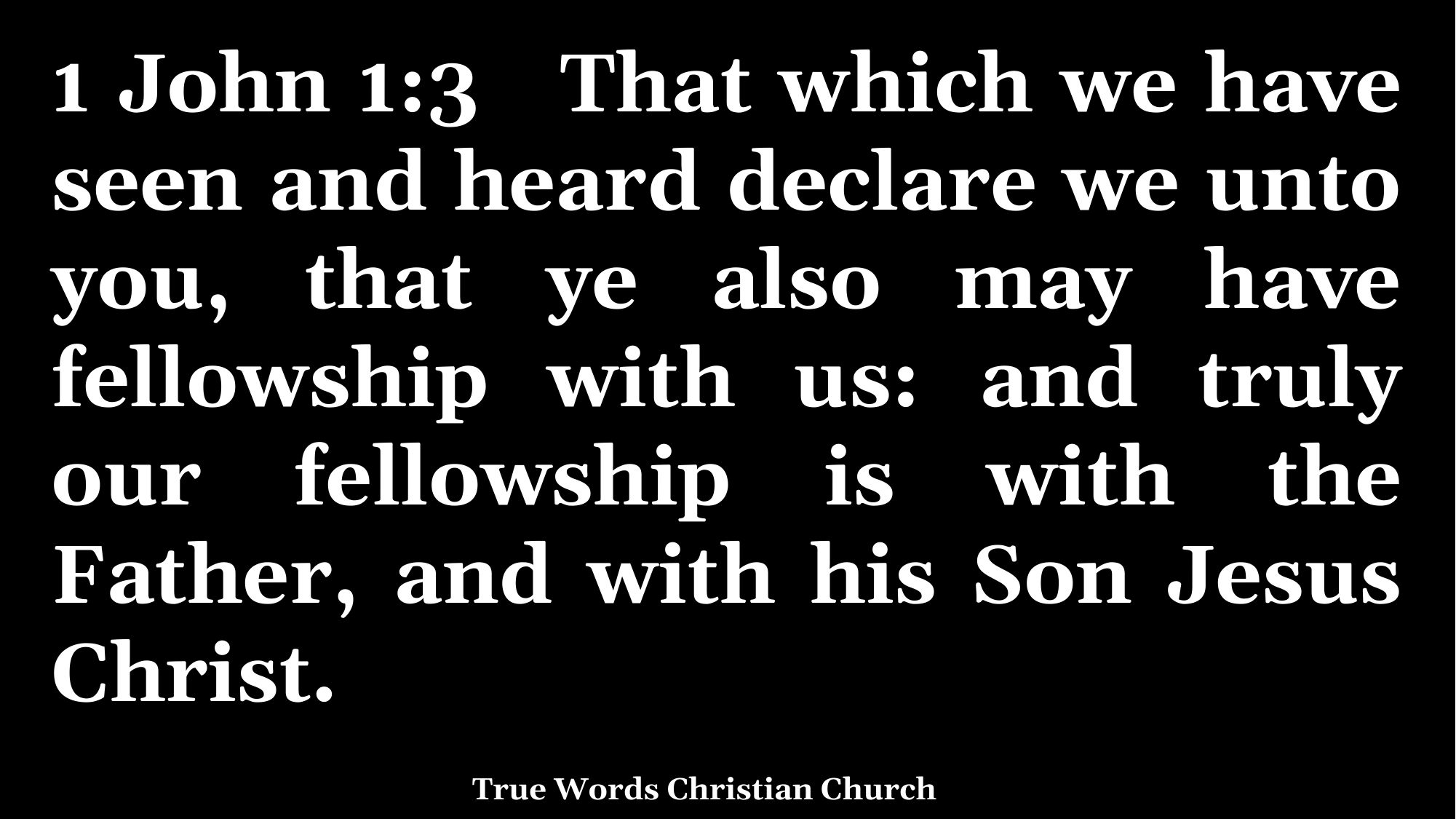

1 John 1:3   That which we have seen and heard declare we unto you, that ye also may have fellowship with us: and truly our fellowship is with the Father, and with his Son Jesus Christ.
True Words Christian Church